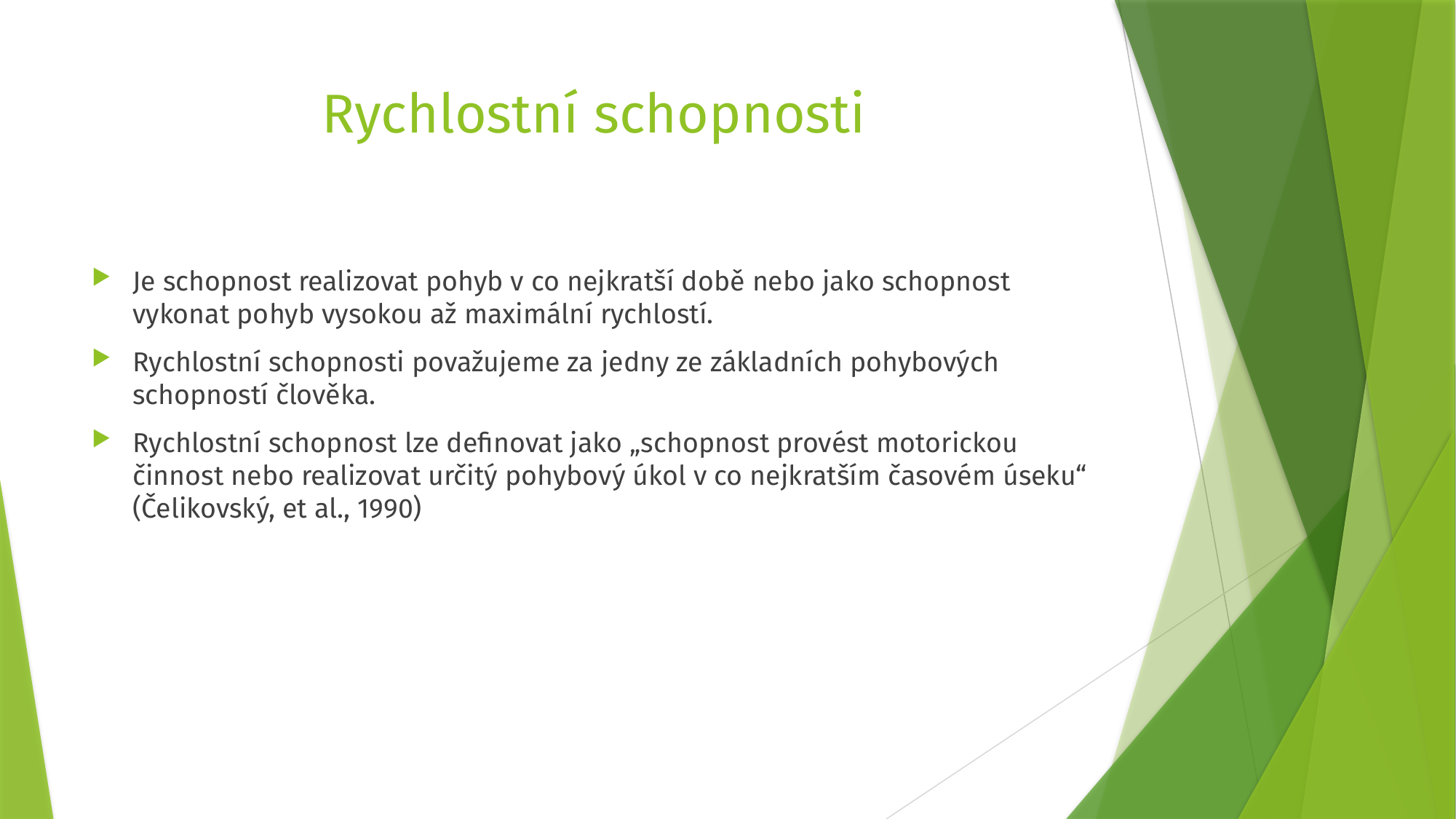

# Rychlostní schopnosti
Je schopnost realizovat pohyb v co nejkratší době nebo jako schopnost vykonat pohyb vysokou až maximální rychlostí.
Rychlostní schopnosti považujeme za jedny ze základních pohybových schopností člověka.
Rychlostní schopnost lze definovat jako „schopnost provést motorickou činnost nebo realizovat určitý pohybový úkol v co nejkratším časovém úseku“ (Čelikovský, et al., 1990)